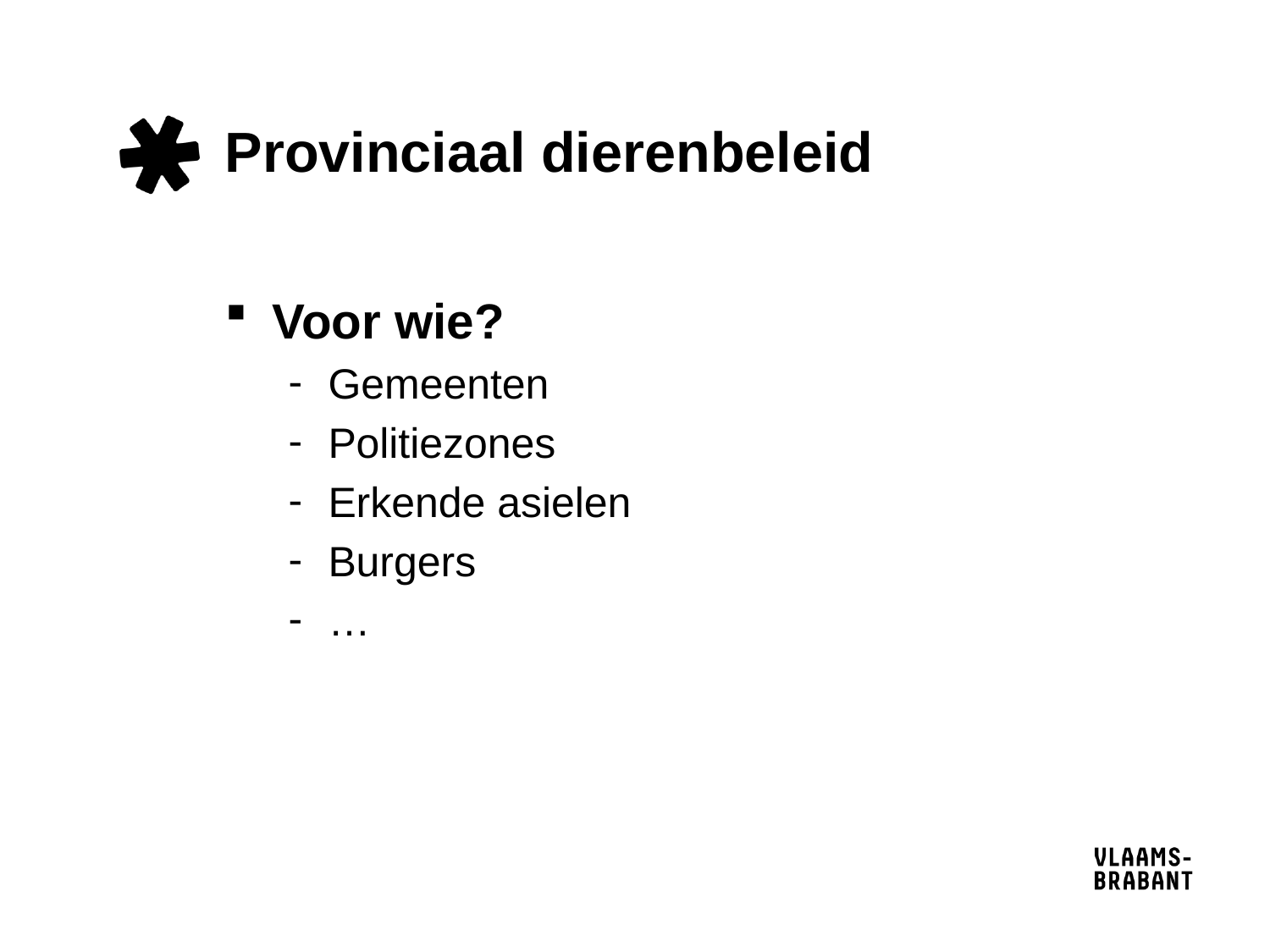

# Provinciaal dierenbeleid
Voor wie?
Gemeenten
Politiezones
Erkende asielen
Burgers
…